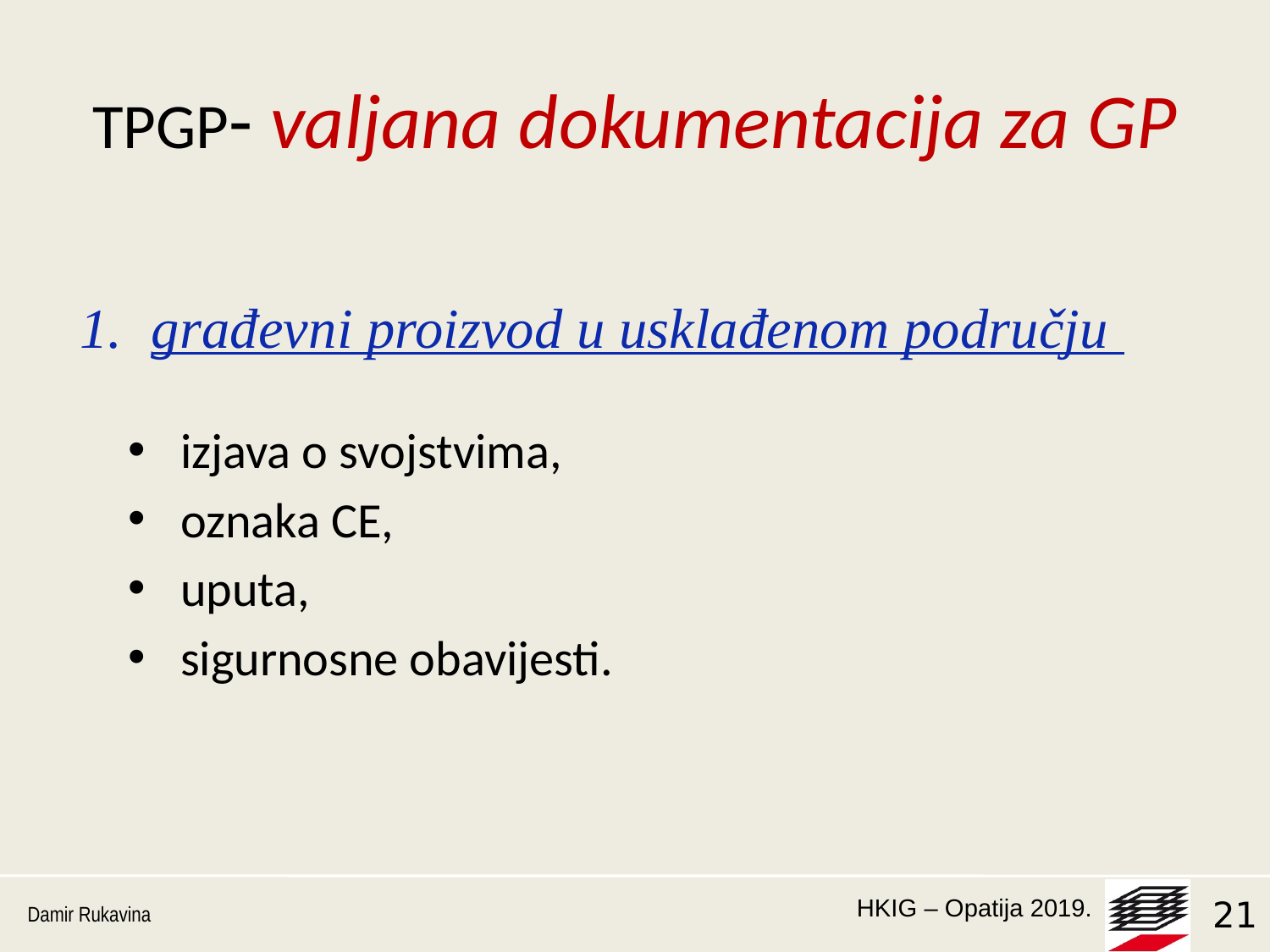

# TPGP- valjana dokumentacija za GP
građevni proizvod u usklađenom području

izjava o svojstvima,
oznaka CE,
uputa,
sigurnosne obavijesti.

Damir Rukavina
21